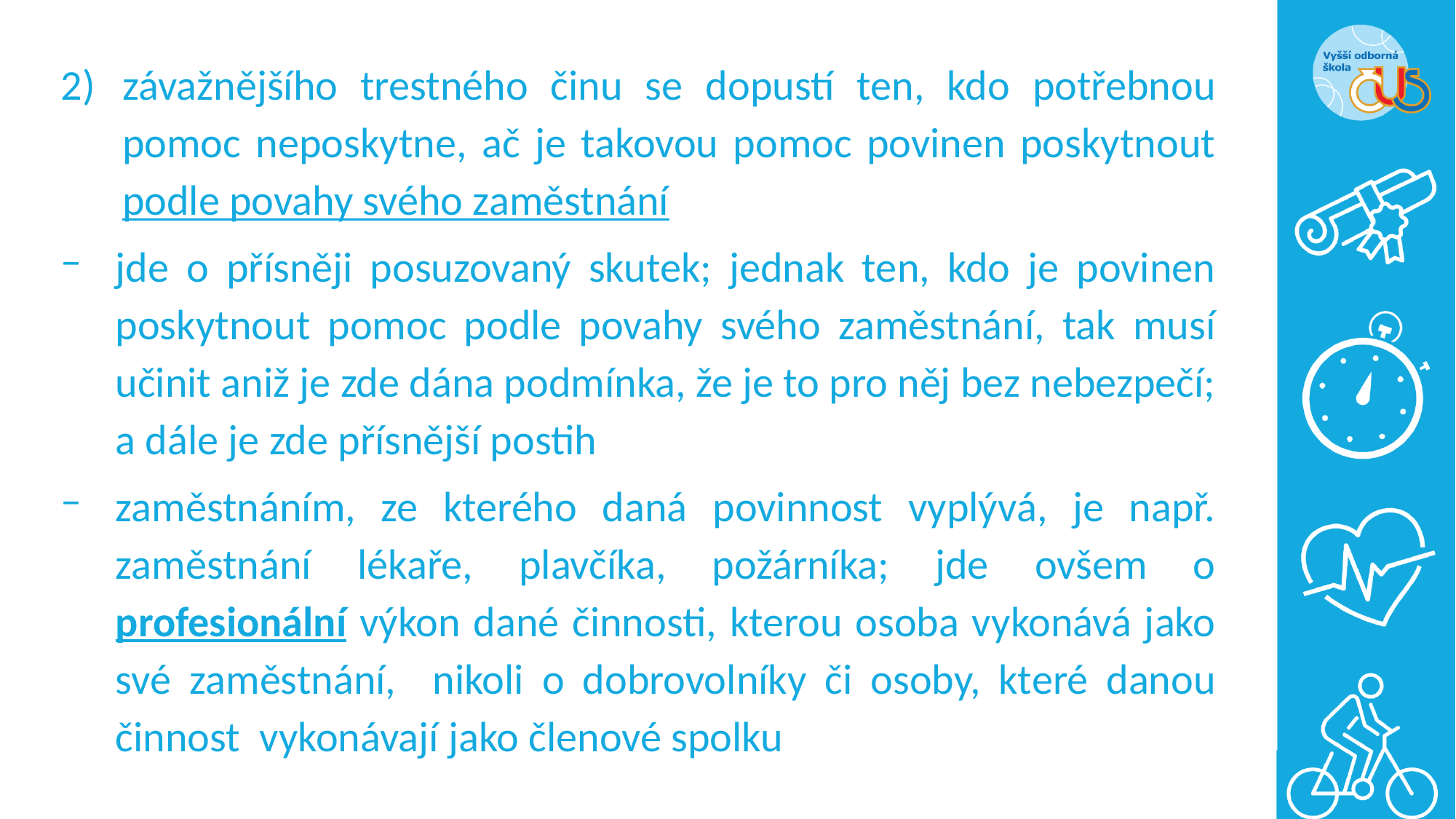

závažnějšího trestného činu se dopustí ten, kdo potřebnou pomoc neposkytne, ač je takovou pomoc povinen poskytnout podle povahy svého zaměstnání
jde o přísněji posuzovaný skutek; jednak ten, kdo je povinen poskytnout pomoc podle povahy svého zaměstnání, tak musí učinit aniž je zde dána podmínka, že je to pro něj bez nebezpečí; a dále je zde přísnější postih
zaměstnáním, ze kterého daná povinnost vyplývá, je např. zaměstnání lékaře, plavčíka, požárníka; jde ovšem o profesionální výkon dané činnosti, kterou osoba vykonává jako své zaměstnání,  nikoli o dobrovolníky či osoby, které danou činnost  vykonávají jako členové spolku